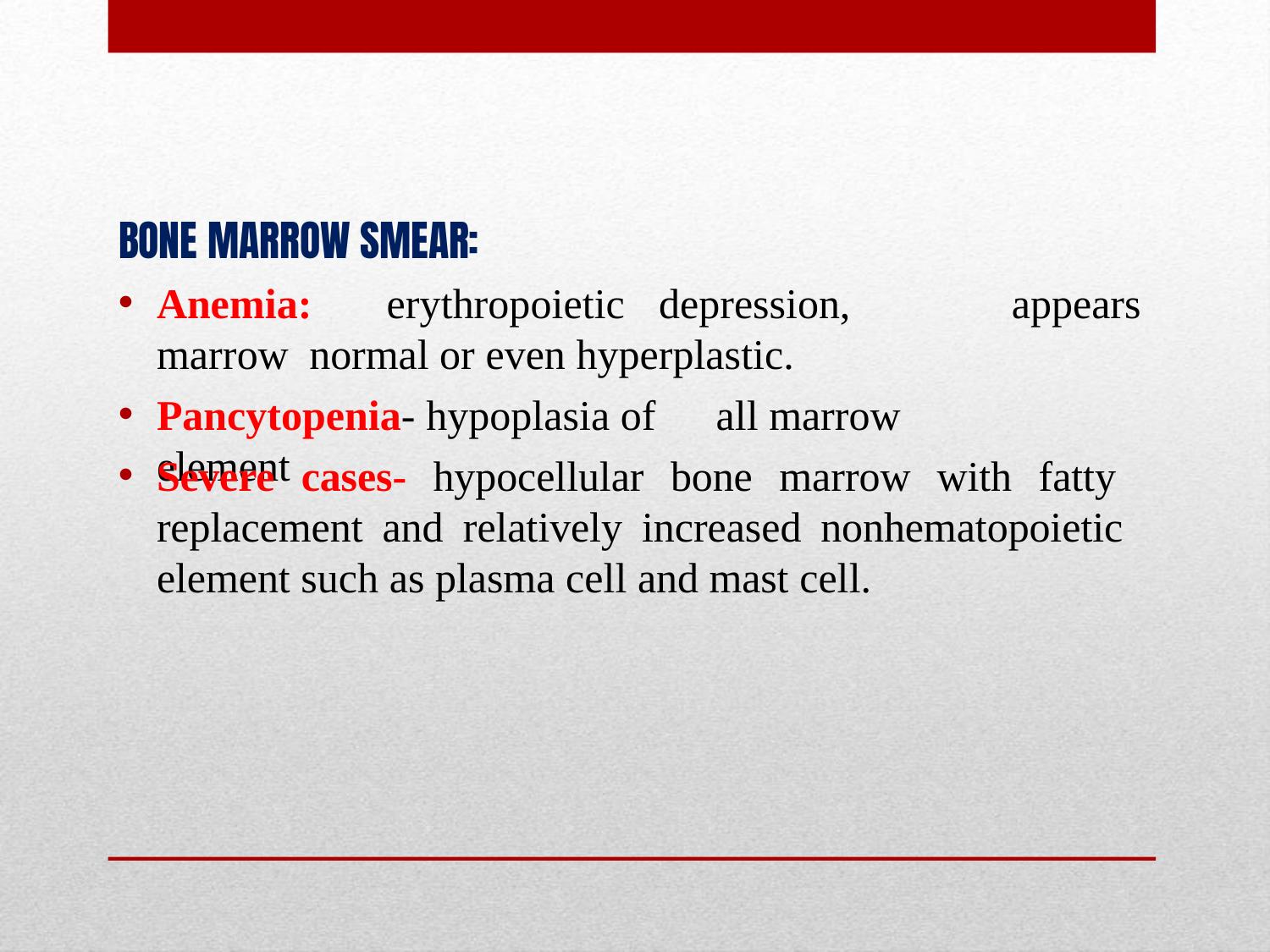

BONE MARROW SMEAR:
Anemia:	erythropoietic	depression,	marrow  normal or even hyperplastic.
Pancytopenia- hypoplasia of	all marrow element
appears
Severe cases- hypocellular bone marrow with fatty  replacement and relatively increased nonhematopoietic  element such as plasma cell and mast cell.